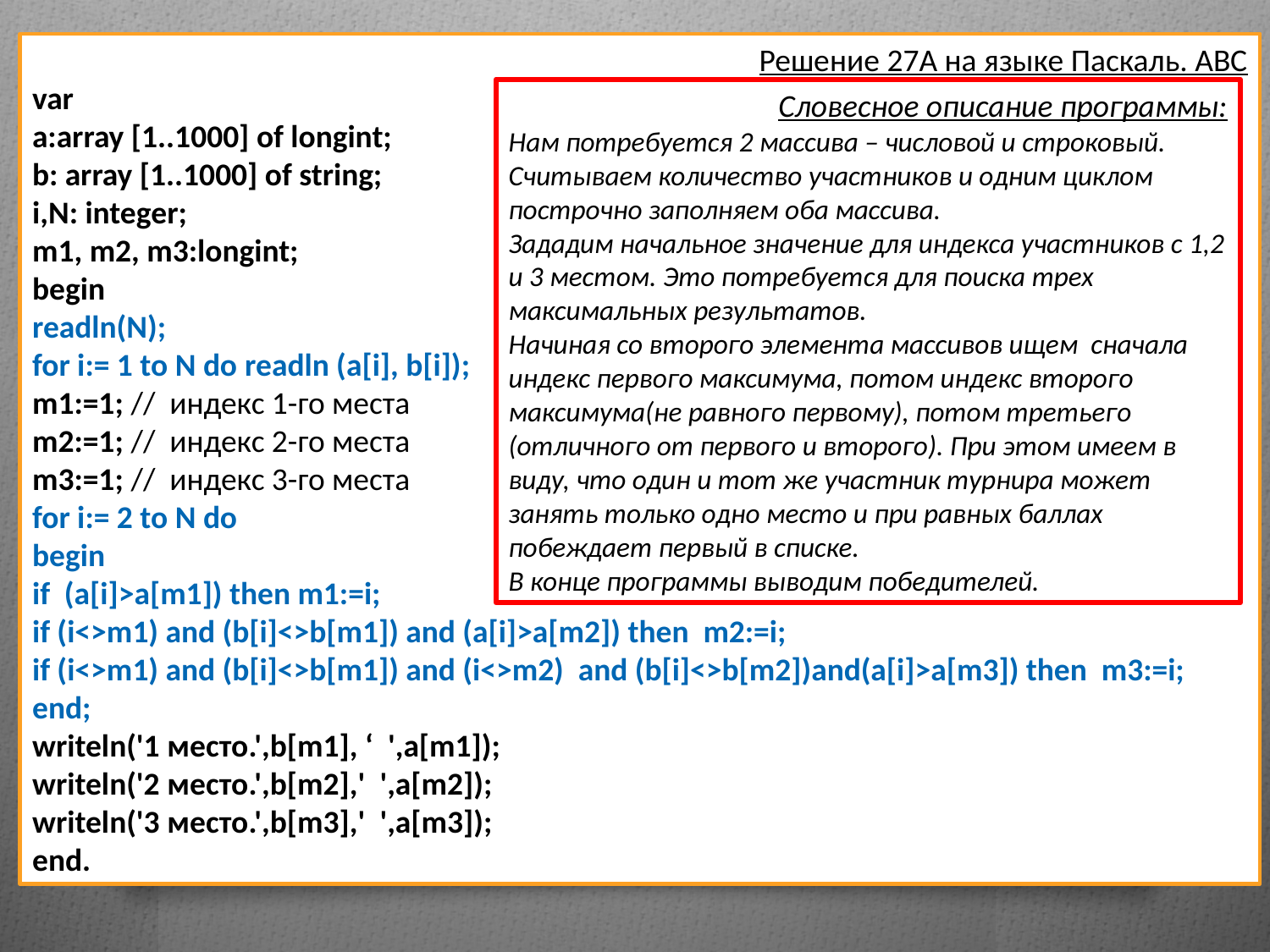

Решение 27А на языке Паскаль. АВС
var
a:array [1..1000] of longint;
b: array [1..1000] of string;
i,N: integer;
m1, m2, m3:longint;
begin
readln(N);
for i:= 1 to N do readln (a[i], b[i]);
m1:=1; //  индекс 1-го места
m2:=1; //  индекс 2-го места
m3:=1; //  индекс 3-го места
for i:= 2 to N do
begin
if  (a[i]>a[m1]) then m1:=i;
if (i<>m1) and (b[i]<>b[m1]) and (a[i]>a[m2]) then  m2:=i;
if (i<>m1) and (b[i]<>b[m1]) and (i<>m2)  and (b[i]<>b[m2])and(a[i]>a[m3]) then  m3:=i;
end;
writeln('1 место.',b[m1], ‘  ',a[m1]);
writeln('2 место.',b[m2],'  ',a[m2]);
writeln('3 место.',b[m3],'  ',a[m3]);
end.
Словесное описание программы:
Нам потребуется 2 массива – числовой и строковый.
Считываем количество участников и одним циклом построчно заполняем оба массива.
Зададим начальное значение для индекса участников с 1,2 и 3 местом. Это потребуется для поиска трех максимальных результатов.
Начиная со второго элемента массивов ищем  сначала индекс первого максимума, потом индекс второго максимума(не равного первому), потом третьего (отличного от первого и второго). При этом имеем в виду, что один и тот же участник турнира может занять только одно место и при равных баллах побеждает первый в списке.
В конце программы выводим победителей.
45